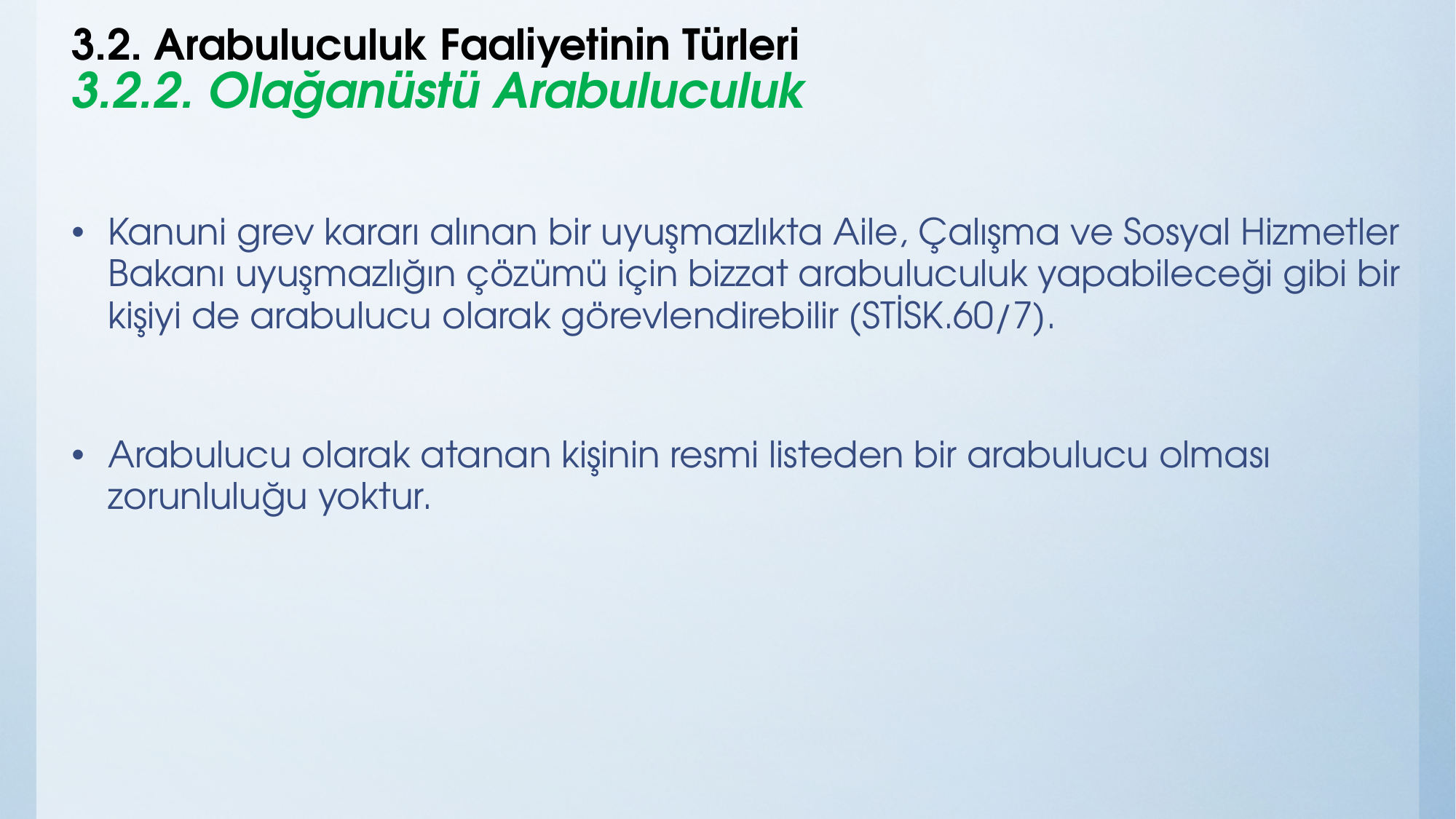

# 3.2. Arabuluculuk Faaliyetinin Türleri 3.2.2. Olağanüstü Arabuluculuk

Kanuni grev kararı alınan bir uyuşmazlıkta Aile, Çalışma ve Sosyal Hizmetler Bakanı uyuşmazlığın çözümü için bizzat arabuluculuk yapabileceği gibi bir kişiyi de arabulucu olarak görevlendirebilir (STİSK.60/7).

Arabulucu olarak atanan kişinin resmi listeden bir arabulucu olması zorunluluğu yoktur.